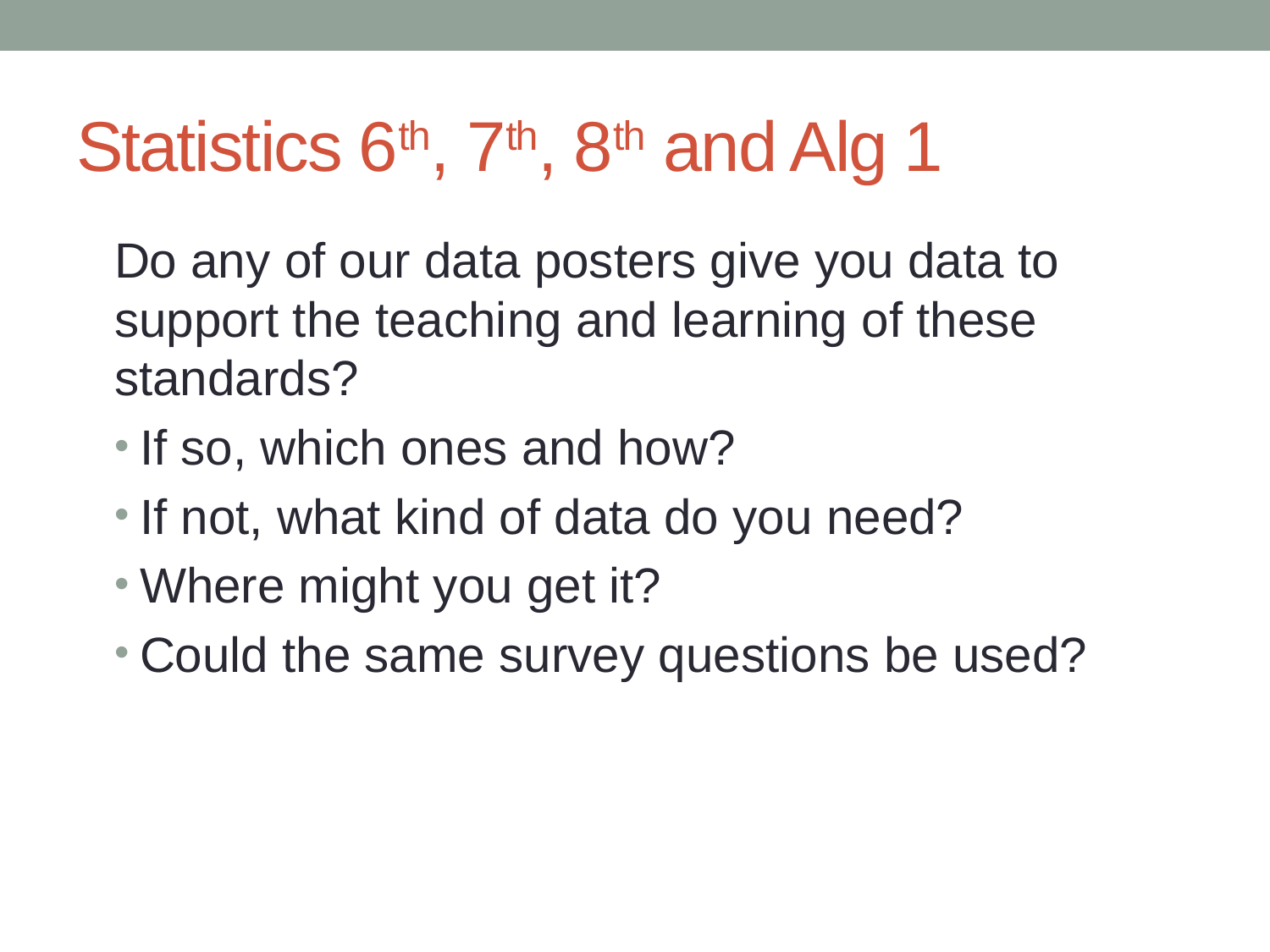

# Statistics 6th, 7th, 8th and Alg 1
Do any of our data posters give you data to support the teaching and learning of these standards?
If so, which ones and how?
If not, what kind of data do you need?
Where might you get it?
Could the same survey questions be used?